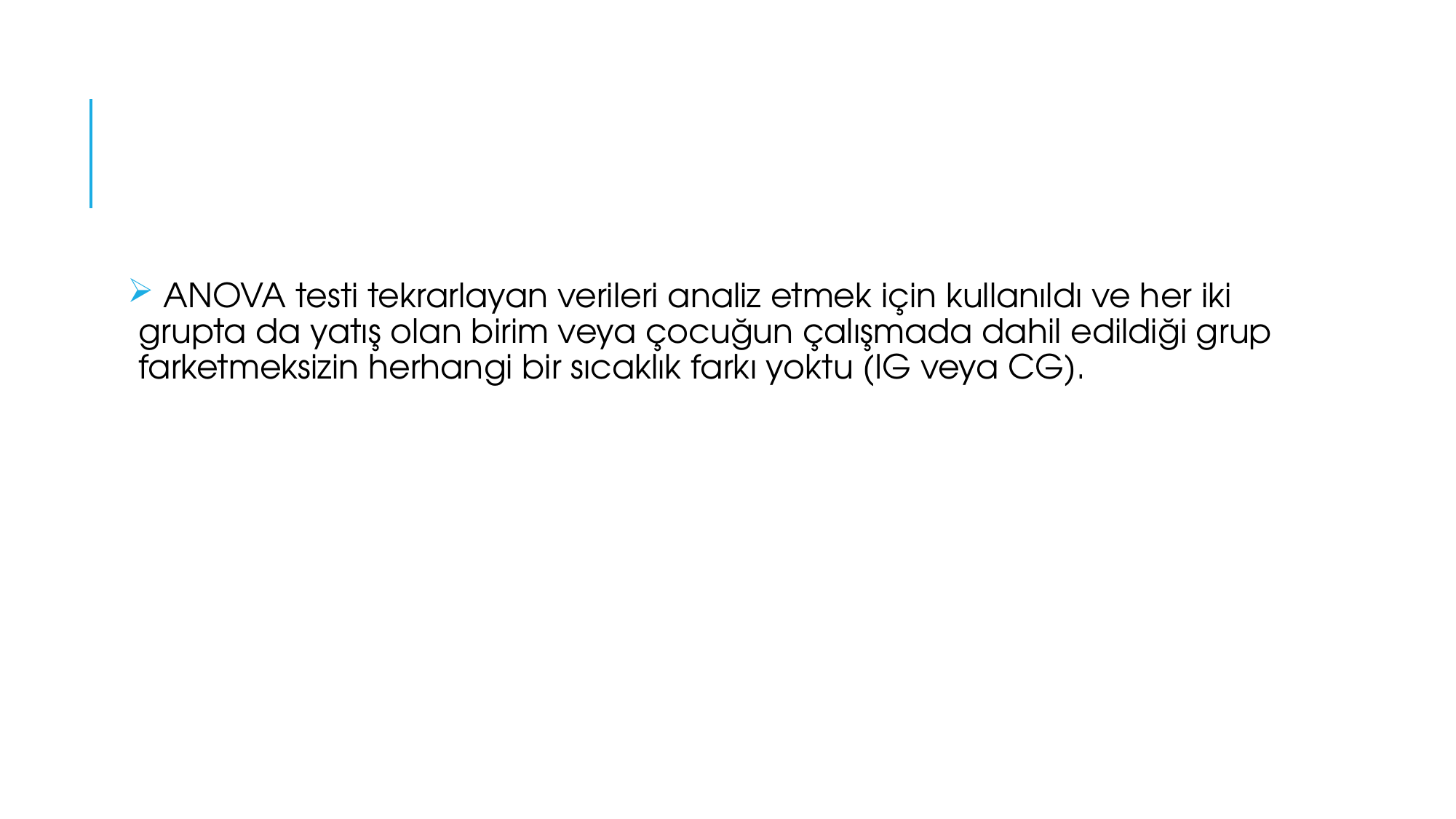

#
 ANOVA testi tekrarlayan verileri analiz etmek için kullanıldı ve her iki grupta da yatış olan birim veya çocuğun çalışmada dahil edildiği grup farketmeksizin herhangi bir sıcaklık farkı yoktu (IG veya CG).